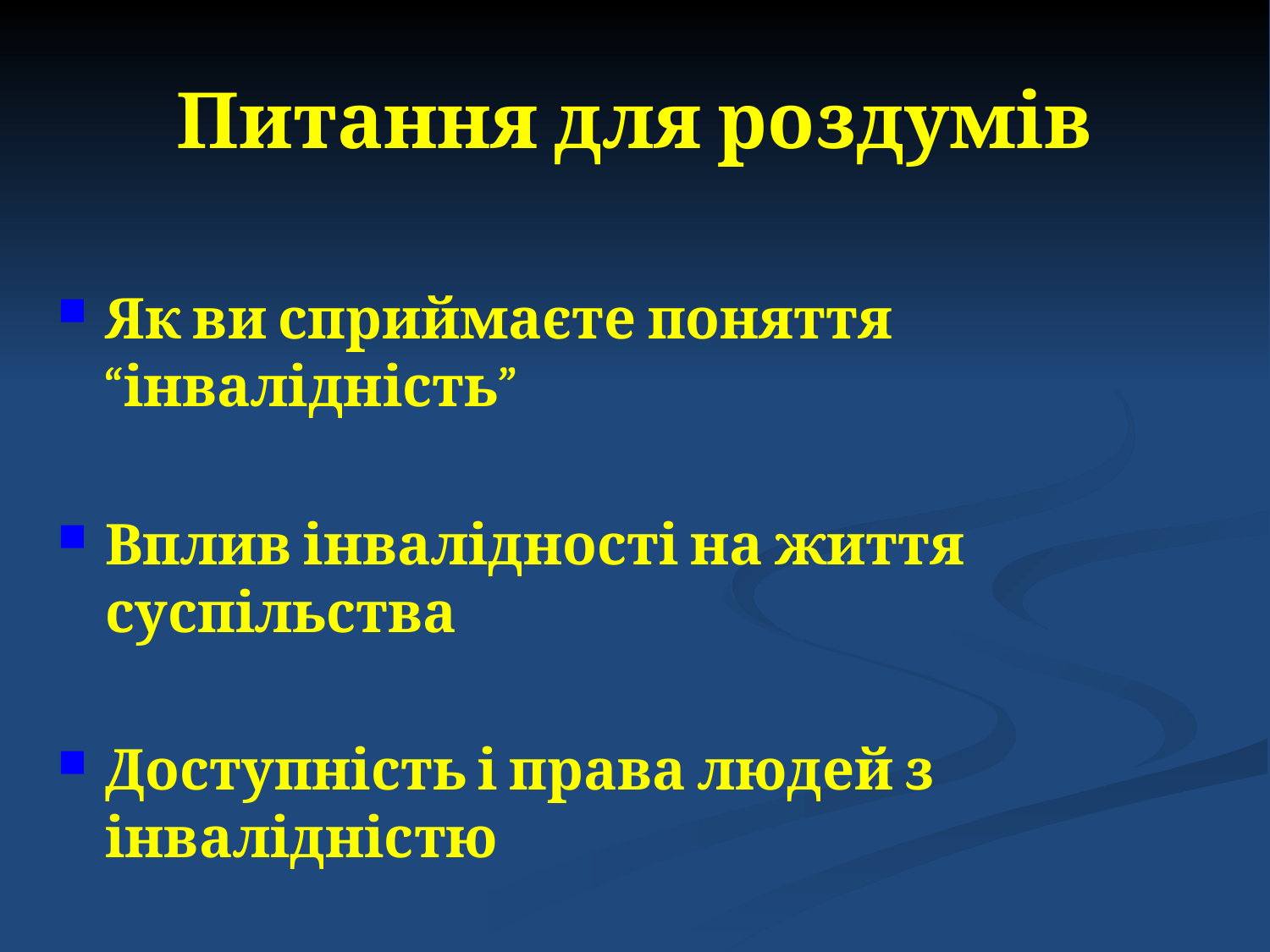

# Питання для роздумів
Як ви сприймаєте поняття “інвалідність”

Вплив інвалідності на життя суспільства

Доступність і права людей з інвалідністю